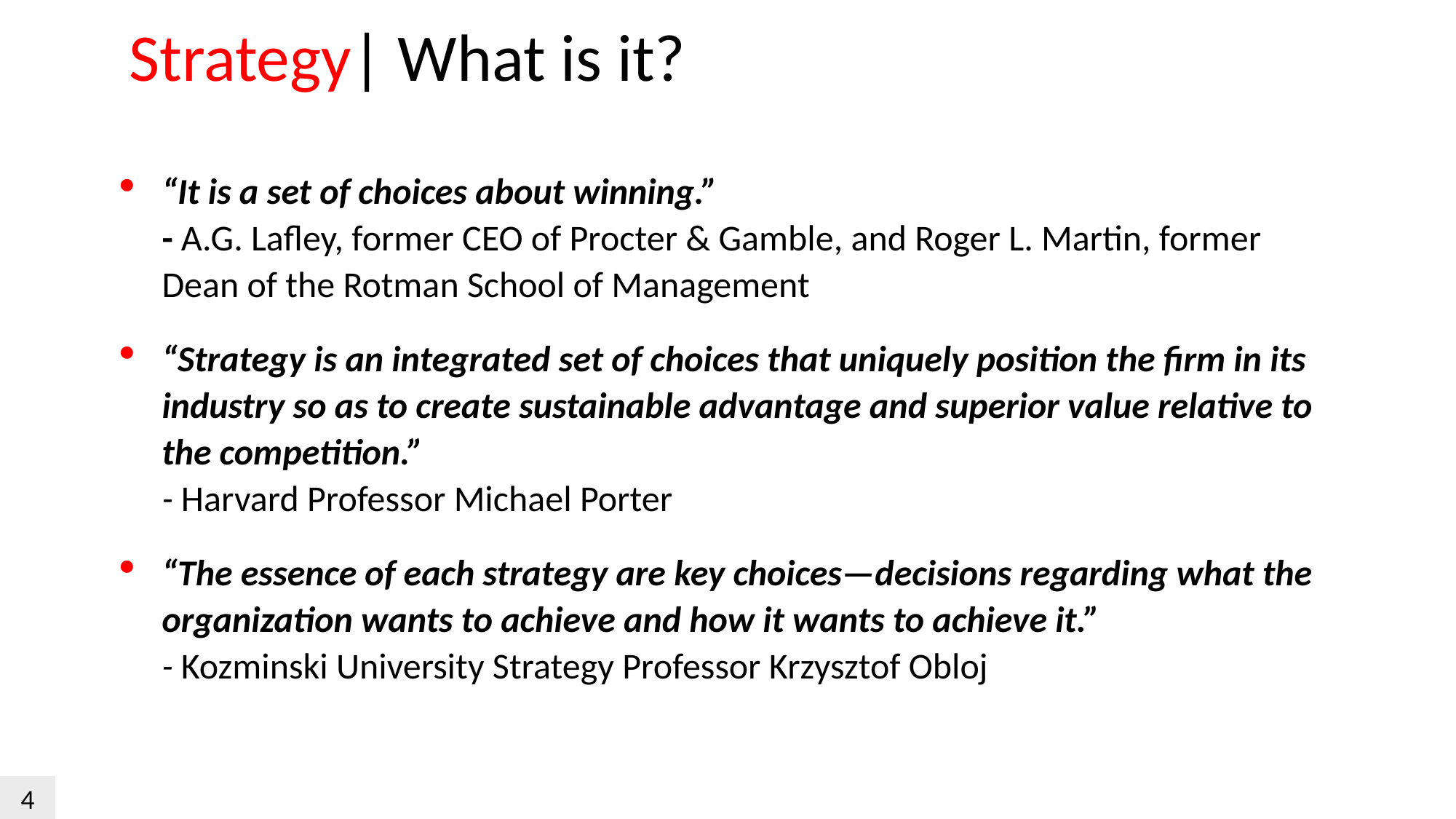

Strategy| What is it?
“It is a set of choices about winning.”
- A.G. Lafley, former CEO of Procter & Gamble, and Roger L. Martin, former Dean of the Rotman School of Management
“Strategy is an integrated set of choices that uniquely position the firm in its industry so as to create sustainable advantage and superior value relative to the competition.”
- Harvard Professor Michael Porter
“The essence of each strategy are key choices—decisions regarding what the organization wants to achieve and how it wants to achieve it.”
- Kozminski University Strategy Professor Krzysztof Obloj
4